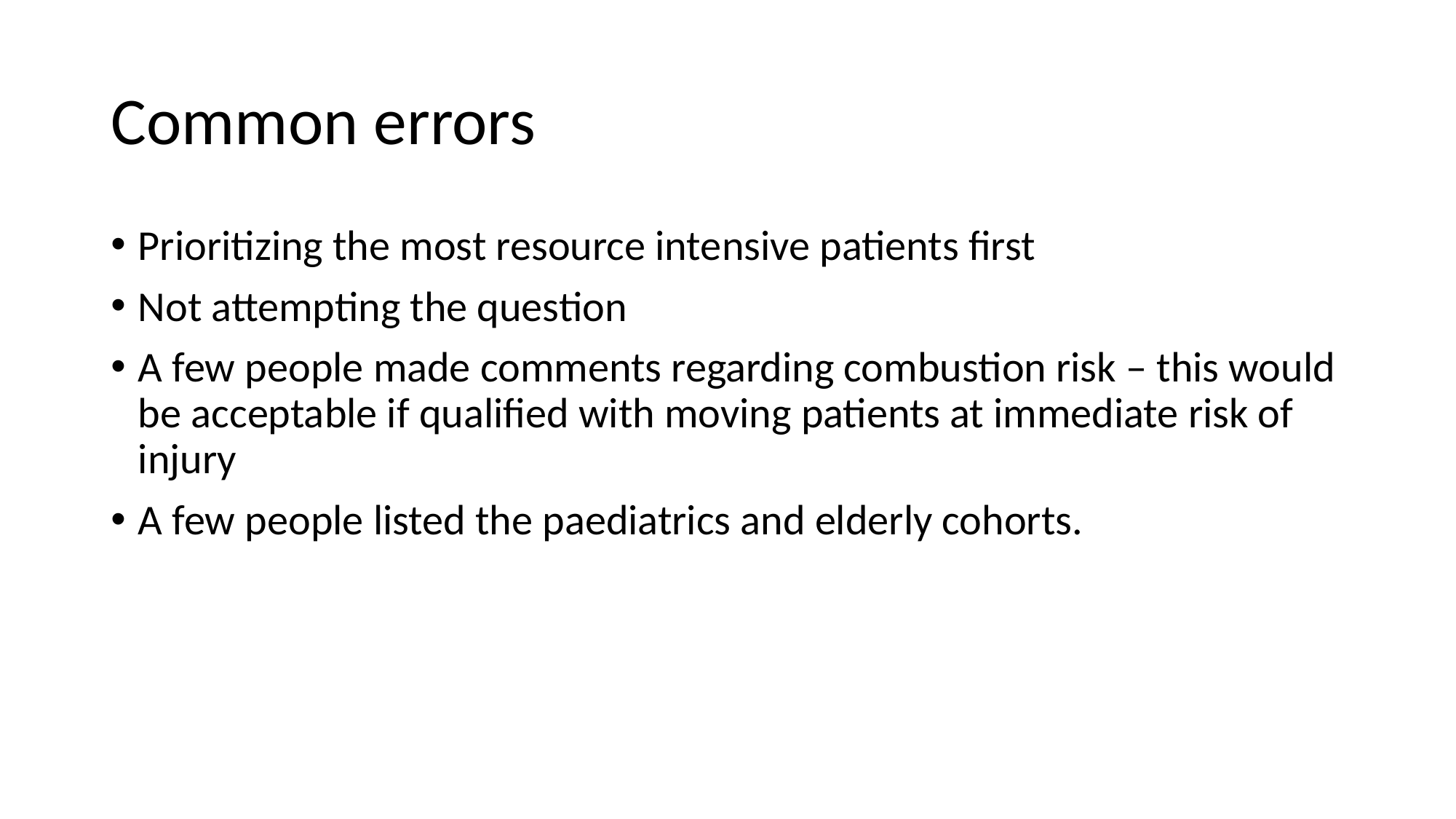

# Common errors
Prioritizing the most resource intensive patients first
Not attempting the question
A few people made comments regarding combustion risk – this would be acceptable if qualified with moving patients at immediate risk of injury
A few people listed the paediatrics and elderly cohorts.